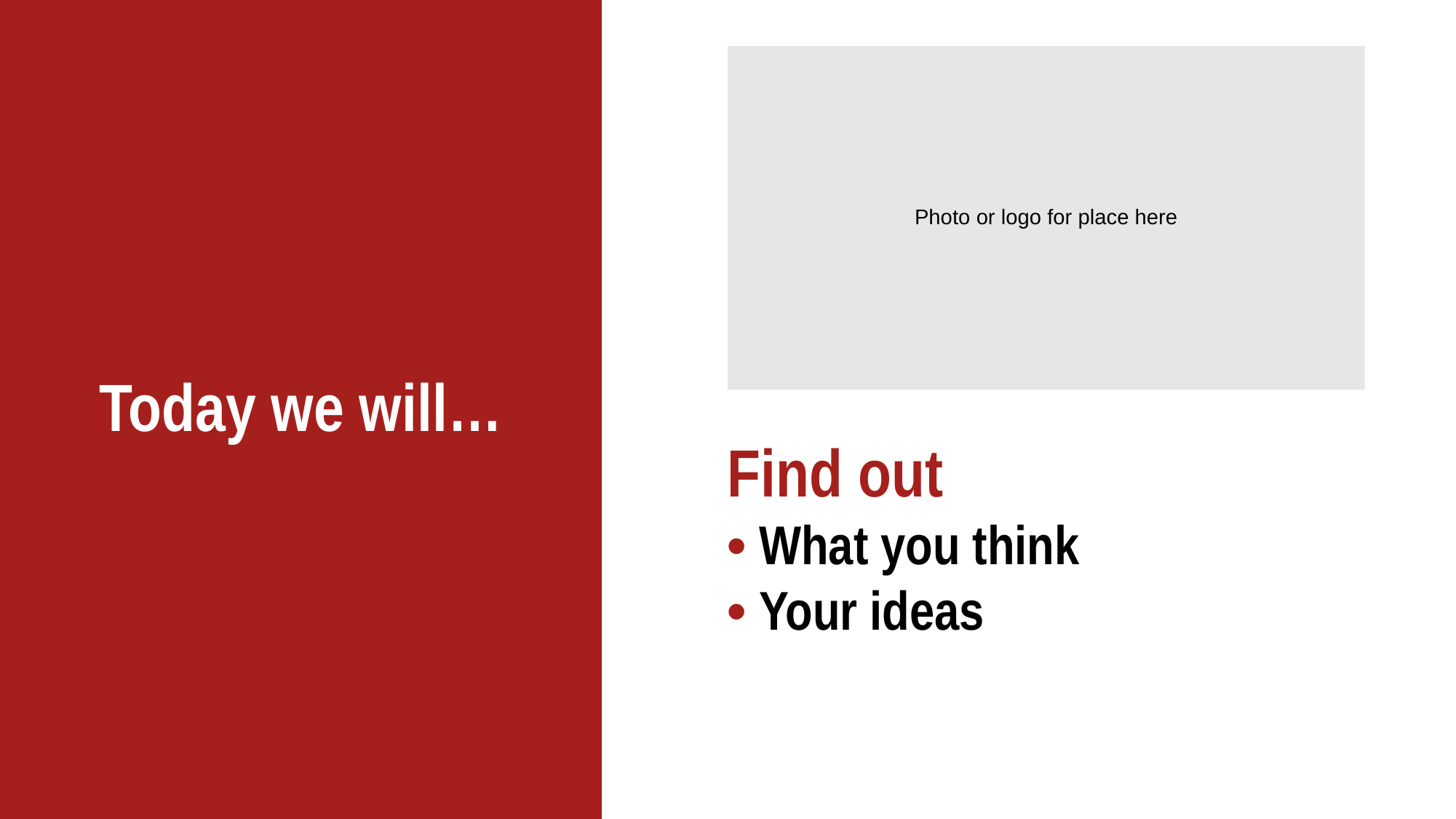

# Today we will…
Photo or logo for place here
Find out
• What you think
• Your ideas